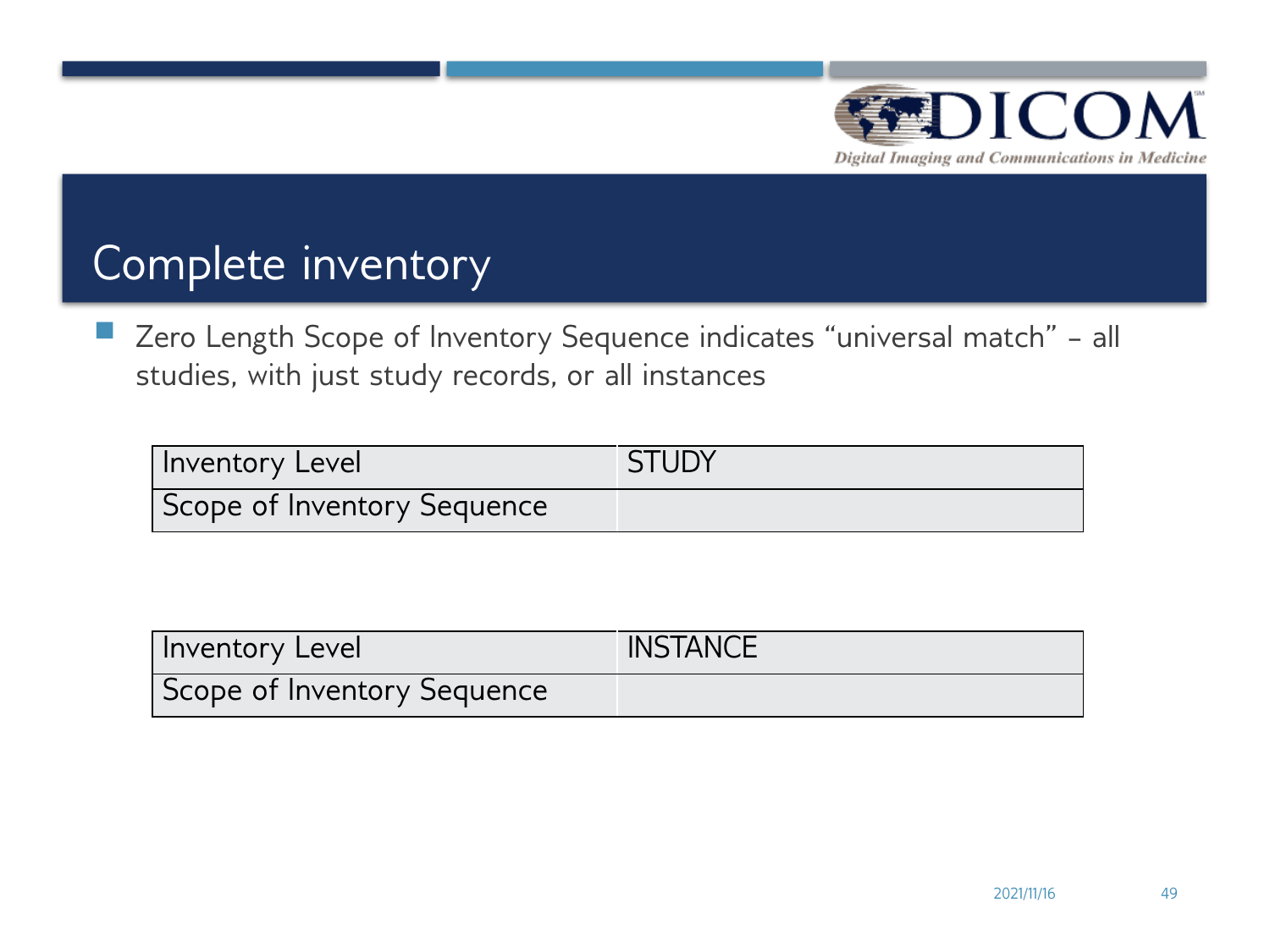

# Complete inventory
Zero Length Scope of Inventory Sequence indicates “universal match” – all studies, with just study records, or all instances
| Inventory Level | STUDY |
| --- | --- |
| Scope of Inventory Sequence |  |
| Inventory Level | INSTANCE |
| --- | --- |
| Scope of Inventory Sequence |  |
2021/11/16
49